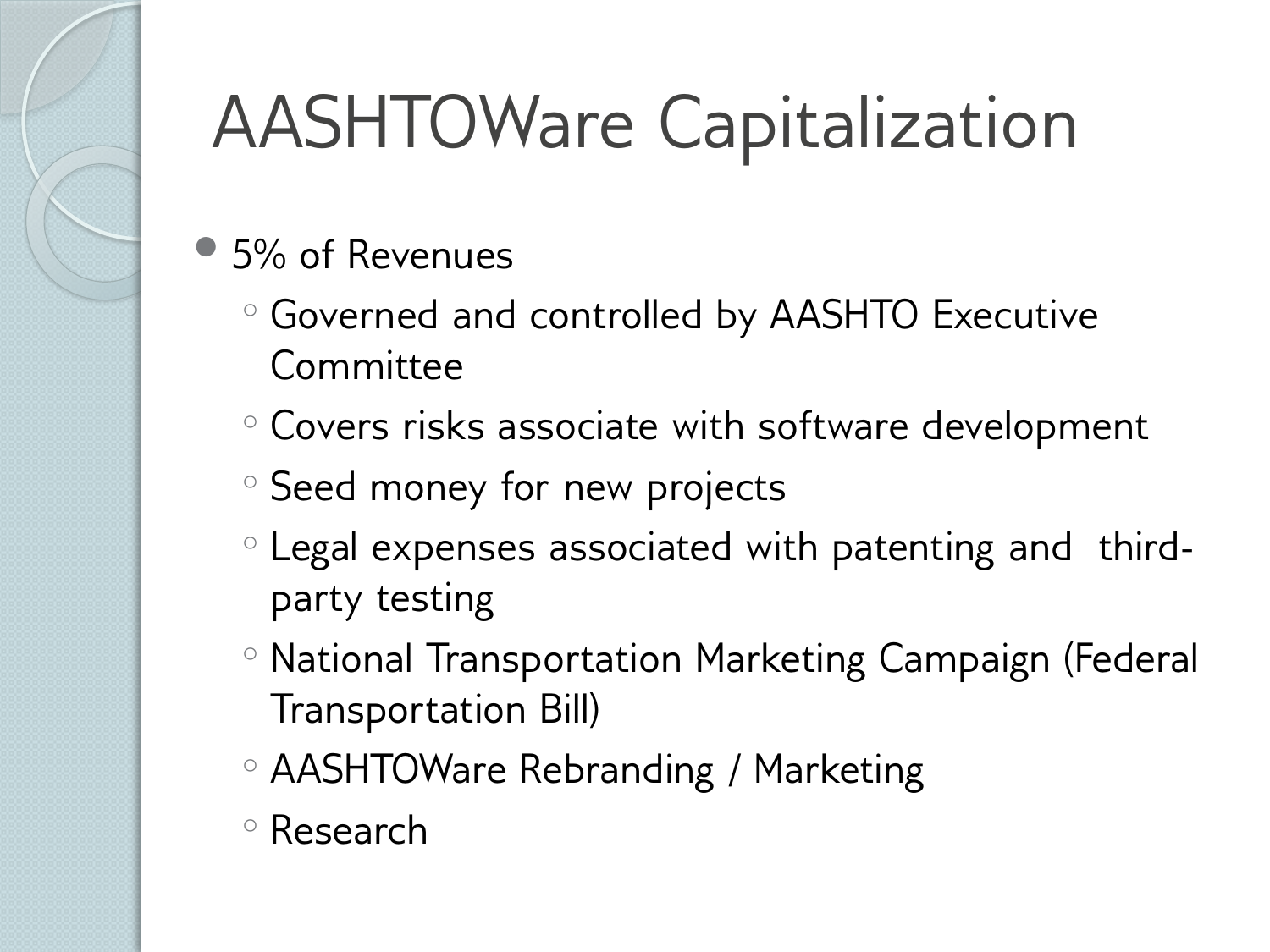

# AASHTOWare Capitalization
5% of Revenues
Governed and controlled by AASHTO Executive Committee
Covers risks associate with software development
Seed money for new projects
Legal expenses associated with patenting and  third-party testing
National Transportation Marketing Campaign (Federal Transportation Bill)
AASHTOWare Rebranding / Marketing
Research